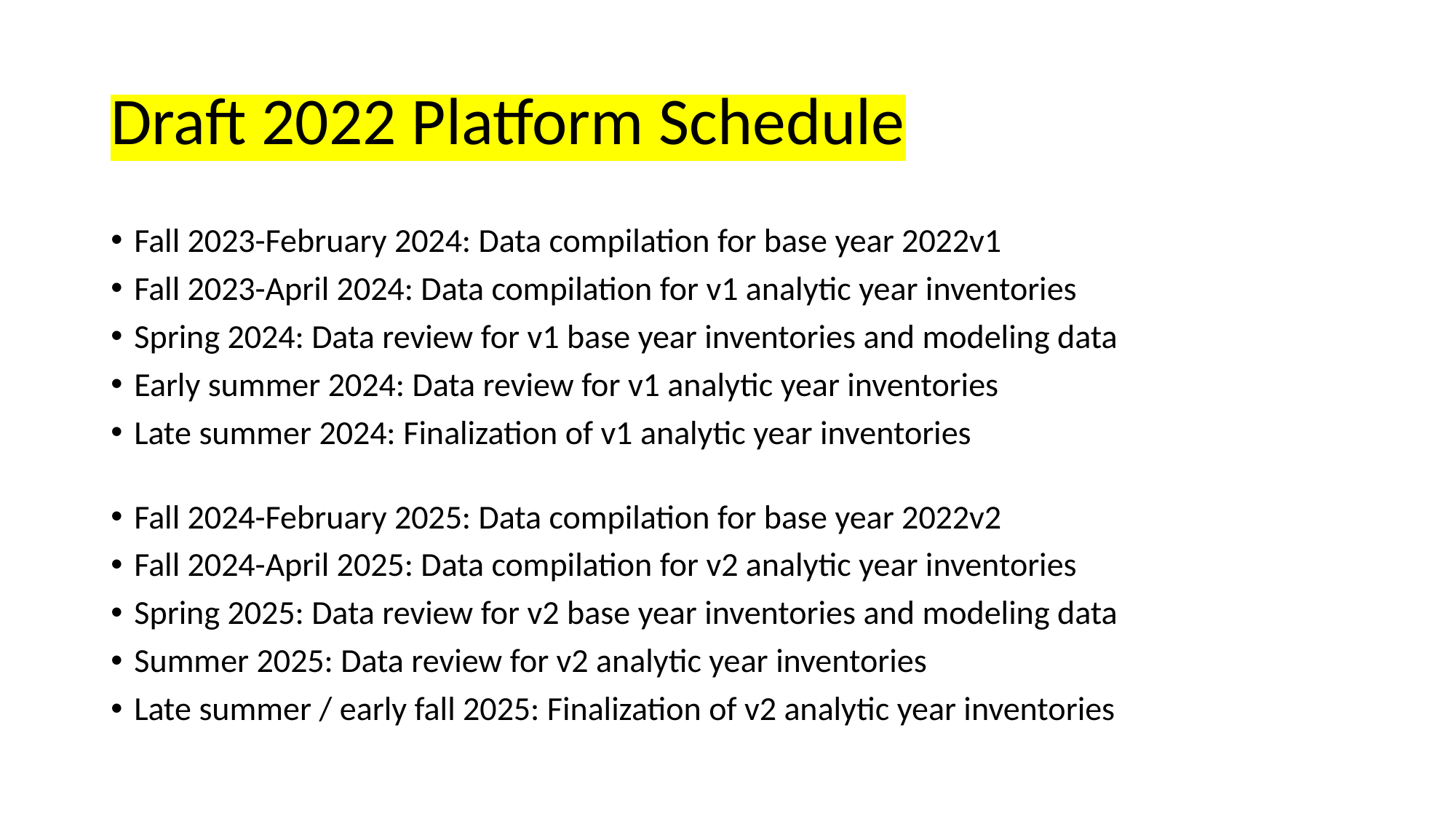

# Draft 2022 Platform Schedule
Fall 2023-February 2024: Data compilation for base year 2022v1
Fall 2023-April 2024: Data compilation for v1 analytic year inventories
Spring 2024: Data review for v1 base year inventories and modeling data
Early summer 2024: Data review for v1 analytic year inventories
Late summer 2024: Finalization of v1 analytic year inventories
Fall 2024-February 2025: Data compilation for base year 2022v2
Fall 2024-April 2025: Data compilation for v2 analytic year inventories
Spring 2025: Data review for v2 base year inventories and modeling data
Summer 2025: Data review for v2 analytic year inventories
Late summer / early fall 2025: Finalization of v2 analytic year inventories